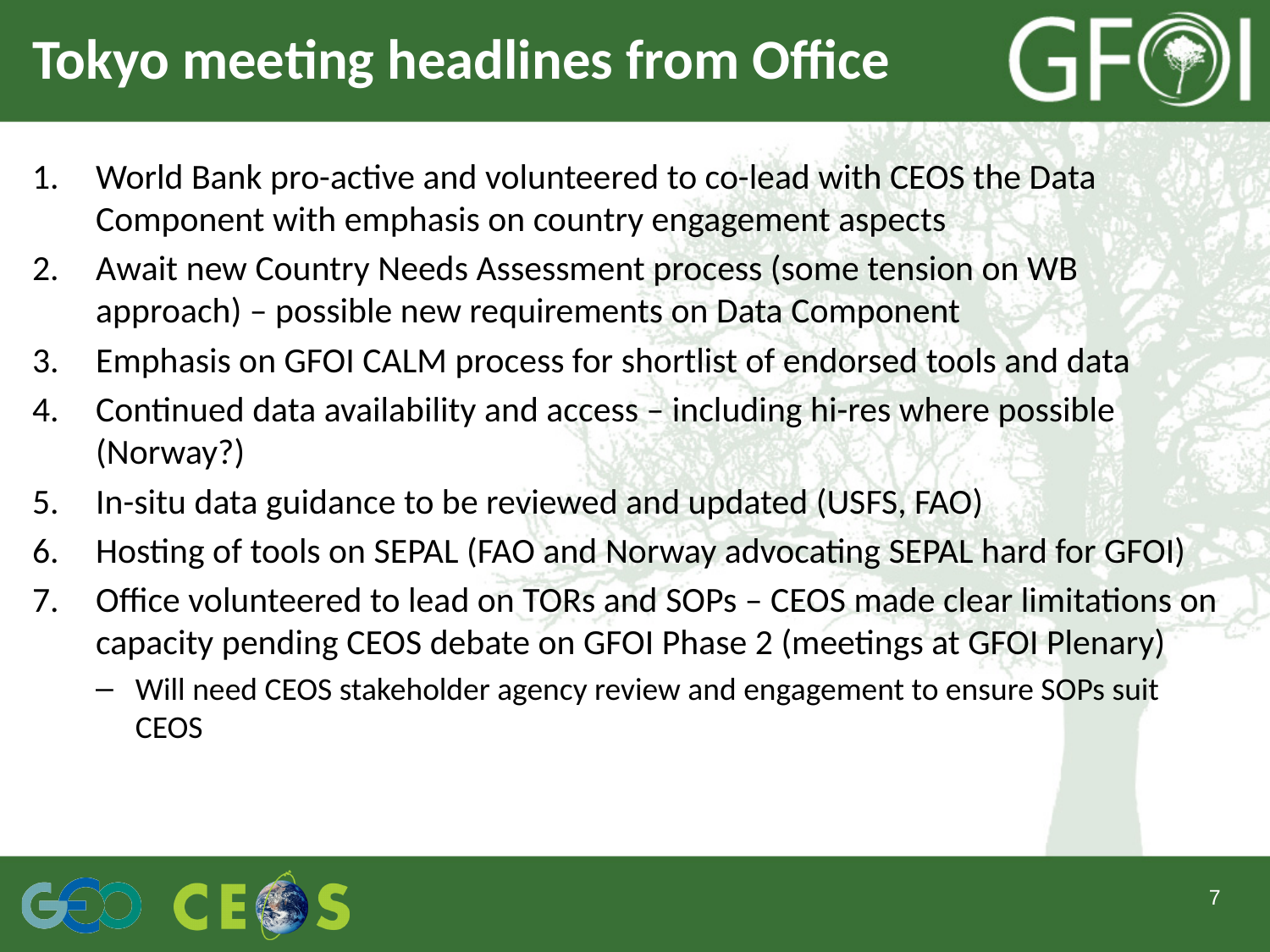

# Tokyo meeting headlines from Office
World Bank pro-active and volunteered to co-lead with CEOS the Data Component with emphasis on country engagement aspects
Await new Country Needs Assessment process (some tension on WB approach) – possible new requirements on Data Component
Emphasis on GFOI CALM process for shortlist of endorsed tools and data
Continued data availability and access – including hi-res where possible (Norway?)
In-situ data guidance to be reviewed and updated (USFS, FAO)
Hosting of tools on SEPAL (FAO and Norway advocating SEPAL hard for GFOI)
Office volunteered to lead on TORs and SOPs – CEOS made clear limitations on capacity pending CEOS debate on GFOI Phase 2 (meetings at GFOI Plenary)
Will need CEOS stakeholder agency review and engagement to ensure SOPs suit CEOS

7